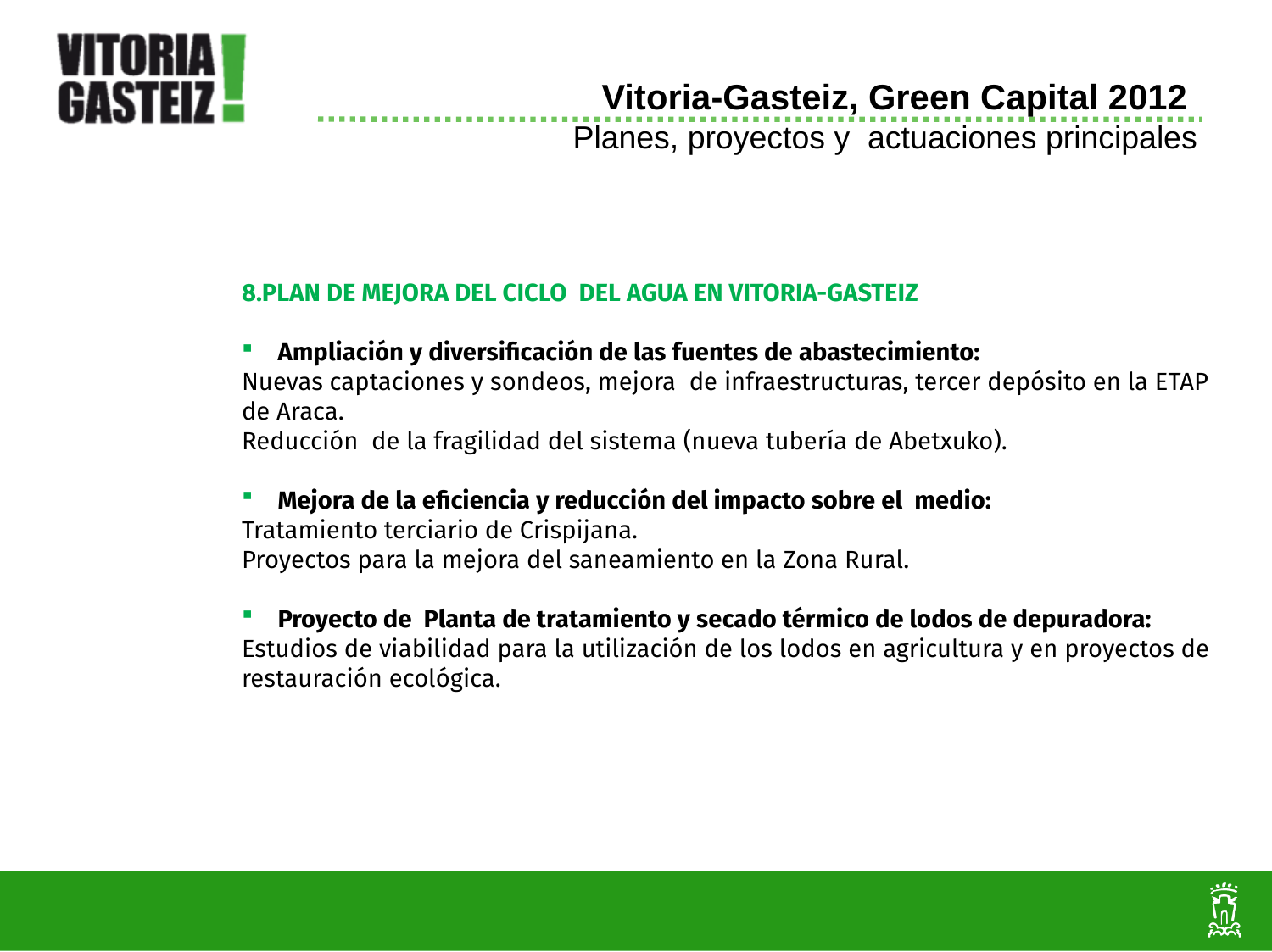

Vitoria-Gasteiz, Green Capital 2012
Planes, proyectos y  actuaciones principales

8.PLAN DE MEJORA DEL CICLO  DEL AGUA EN VITORIA-GASTEIZ

 Ampliación y diversificación de las fuentes de abastecimiento:
Nuevas captaciones y sondeos, mejora  de infraestructuras, tercer depósito en la ETAP de Araca.
Reducción  de la fragilidad del sistema (nueva tubería de Abetxuko).

 Mejora de la eficiencia y reducción del impacto sobre el  medio:
Tratamiento terciario de Crispijana.
Proyectos para la mejora del saneamiento en la Zona Rural.

 Proyecto de  Planta de tratamiento y secado térmico de lodos de depuradora:
Estudios de viabilidad para la utilización de los lodos en agricultura y en proyectos de restauración ecológica.